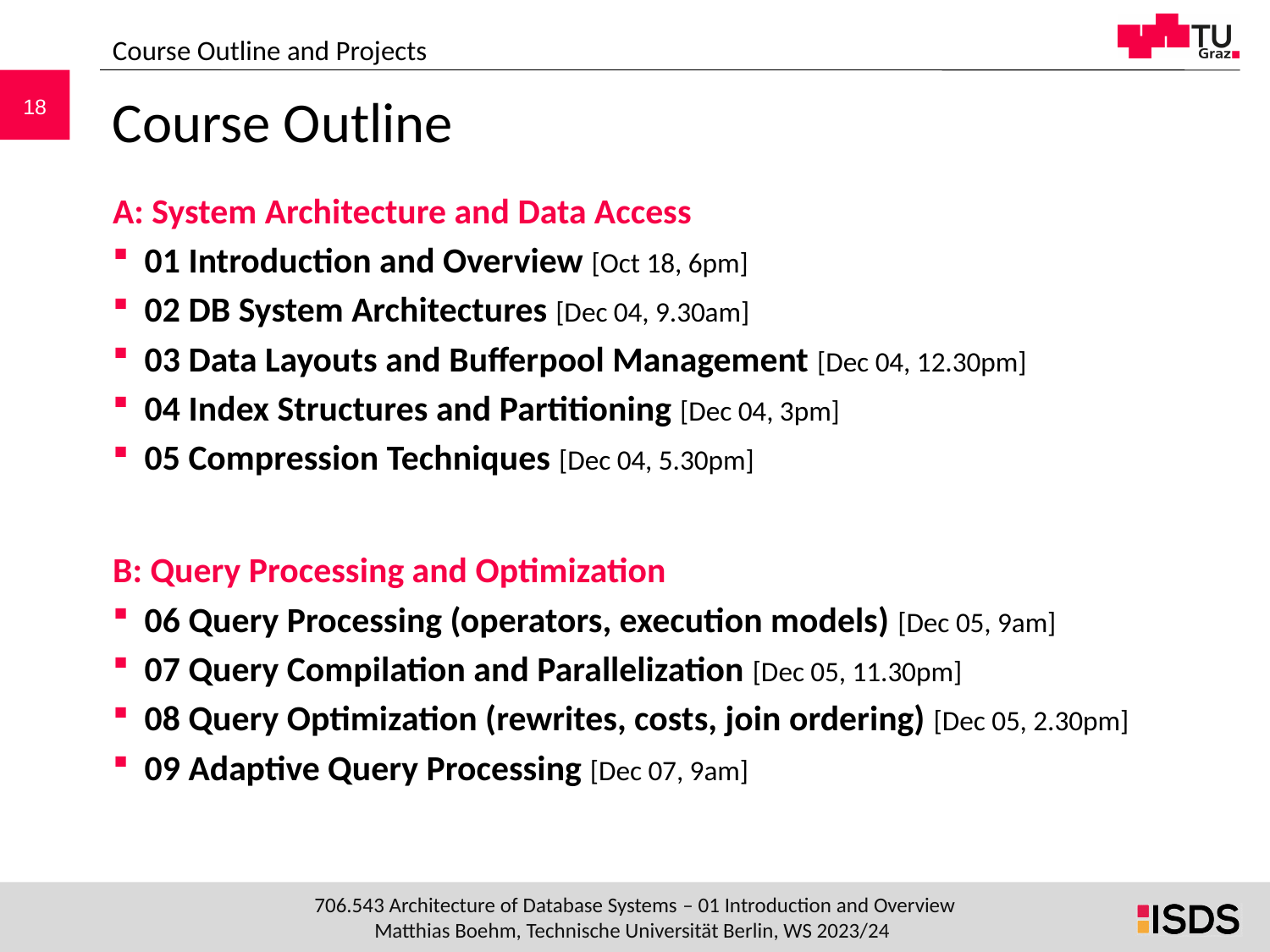

Course Outline and Projects
# Course Outline
A: System Architecture and Data Access
01 Introduction and Overview [Oct 18, 6pm]
02 DB System Architectures [Dec 04, 9.30am]
03 Data Layouts and Bufferpool Management [Dec 04, 12.30pm]
04 Index Structures and Partitioning [Dec 04, 3pm]
05 Compression Techniques [Dec 04, 5.30pm]

B: Query Processing and Optimization
06 Query Processing (operators, execution models) [Dec 05, 9am]
07 Query Compilation and Parallelization [Dec 05, 11.30pm]
08 Query Optimization (rewrites, costs, join ordering) [Dec 05, 2.30pm]
09 Adaptive Query Processing [Dec 07, 9am]